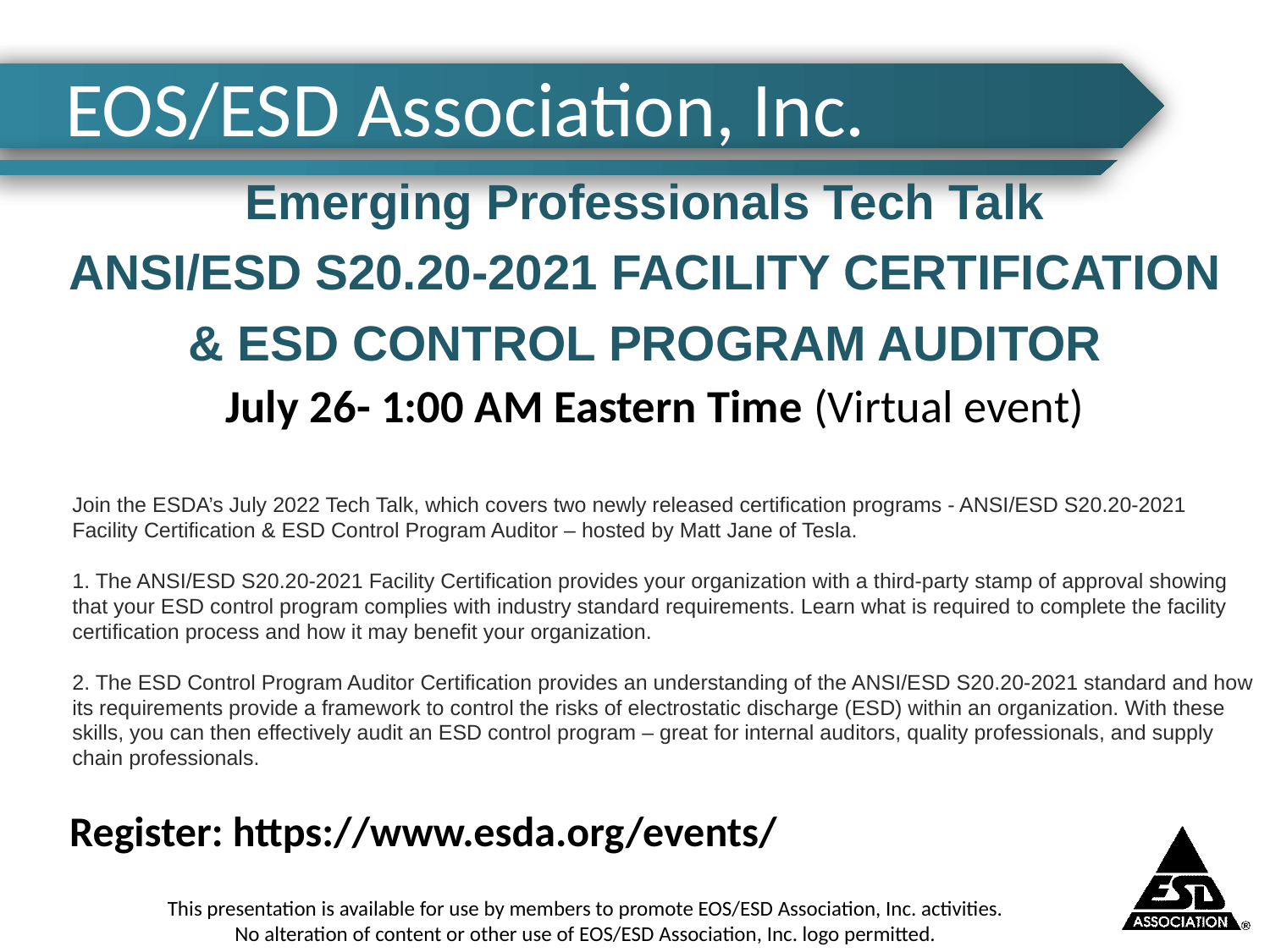

# EOS/ESD Association, Inc.
Emerging Professionals Tech Talk
ANSI/ESD S20.20-2021 FACILITY CERTIFICATION & ESD CONTROL PROGRAM AUDITOR
July 26- 1:00 AM Eastern Time (Virtual event)
Join the ESDA’s July 2022 Tech Talk, which covers two newly released certification programs - ANSI/ESD S20.20-2021 Facility Certification & ESD Control Program Auditor – hosted by Matt Jane of Tesla.
1. The ANSI/ESD S20.20-2021 Facility Certification provides your organization with a third-party stamp of approval showing that your ESD control program complies with industry standard requirements. Learn what is required to complete the facility certification process and how it may benefit your organization.
2. The ESD Control Program Auditor Certification provides an understanding of the ANSI/ESD S20.20-2021 standard and how its requirements provide a framework to control the risks of electrostatic discharge (ESD) within an organization. With these skills, you can then effectively audit an ESD control program – great for internal auditors, quality professionals, and supply chain professionals.
Register: https://www.esda.org/events/
This presentation is available for use by members to promote EOS/ESD Association, Inc. activities.
No alteration of content or other use of EOS/ESD Association, Inc. logo permitted.